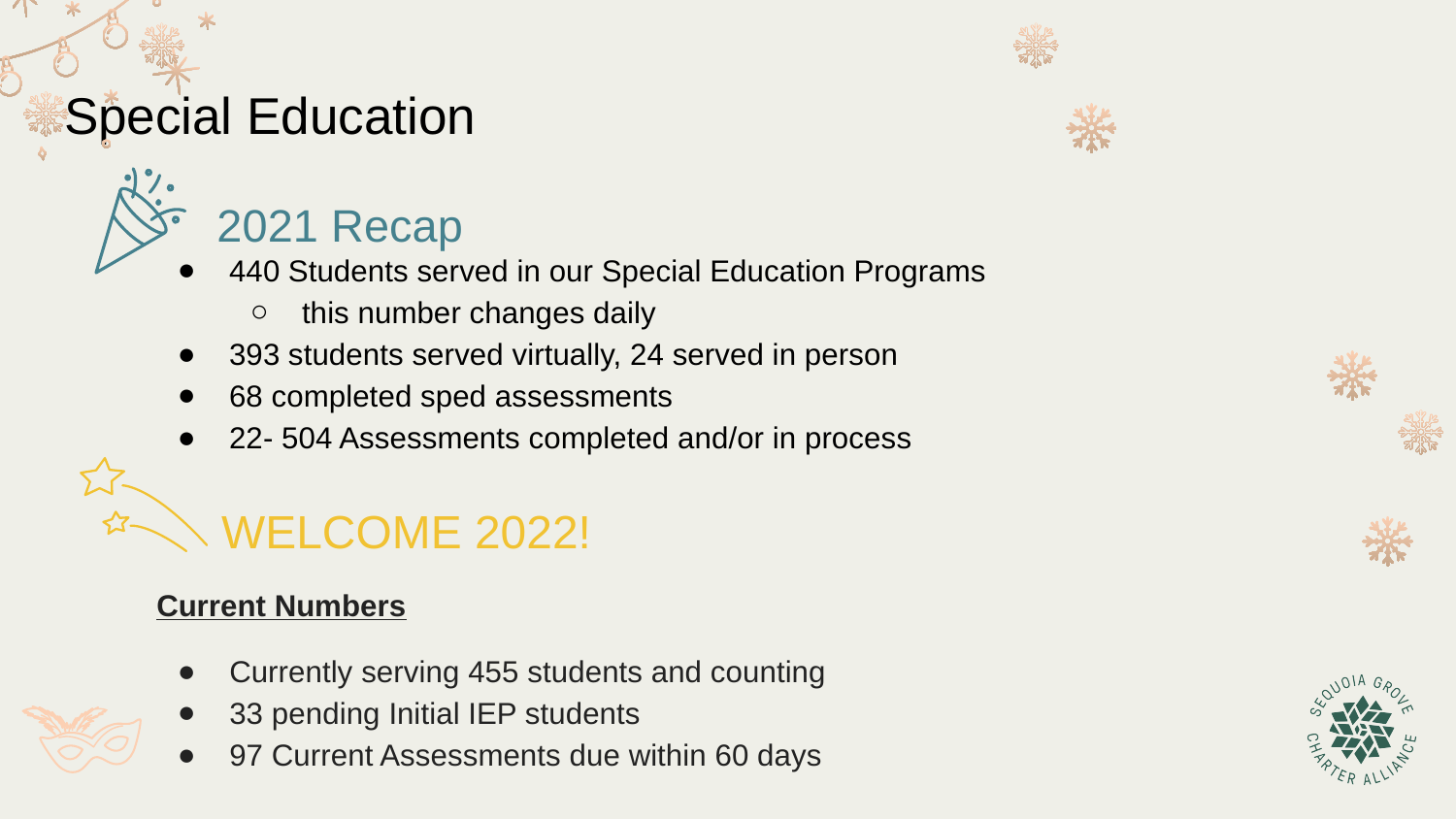

Special Education

2021 Recap
440 Students served in our Special Education Programs
this number changes daily
393 students served virtually, 24 served in person
68 completed sped assessments
22- 504 Assessments completed and/or in process

WELCOME 2022!

Current Numbers
Currently serving 455 students and counting
33 pending Initial IEP students
97 Current Assessments due within 60 days